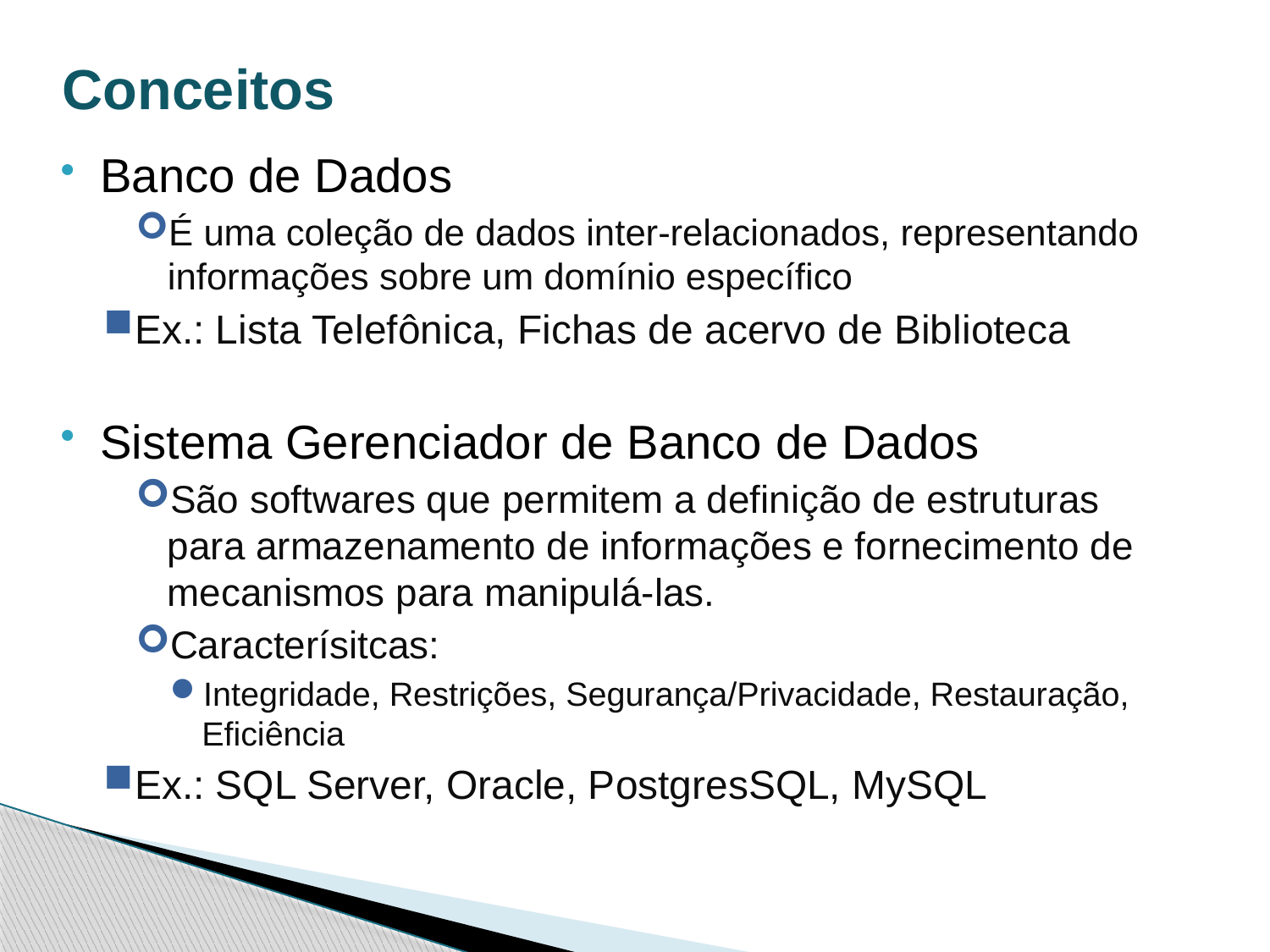

# Conceitos
Banco de Dados
É uma coleção de dados inter-relacionados, representando informações sobre um domínio específico
Ex.: Lista Telefônica, Fichas de acervo de Biblioteca

Sistema Gerenciador de Banco de Dados
São softwares que permitem a definição de estruturas para armazenamento de informações e fornecimento de mecanismos para manipulá-las.
Caracterísitcas:
Integridade, Restrições, Segurança/Privacidade, Restauração, Eficiência
Ex.: SQL Server, Oracle, PostgresSQL, MySQL